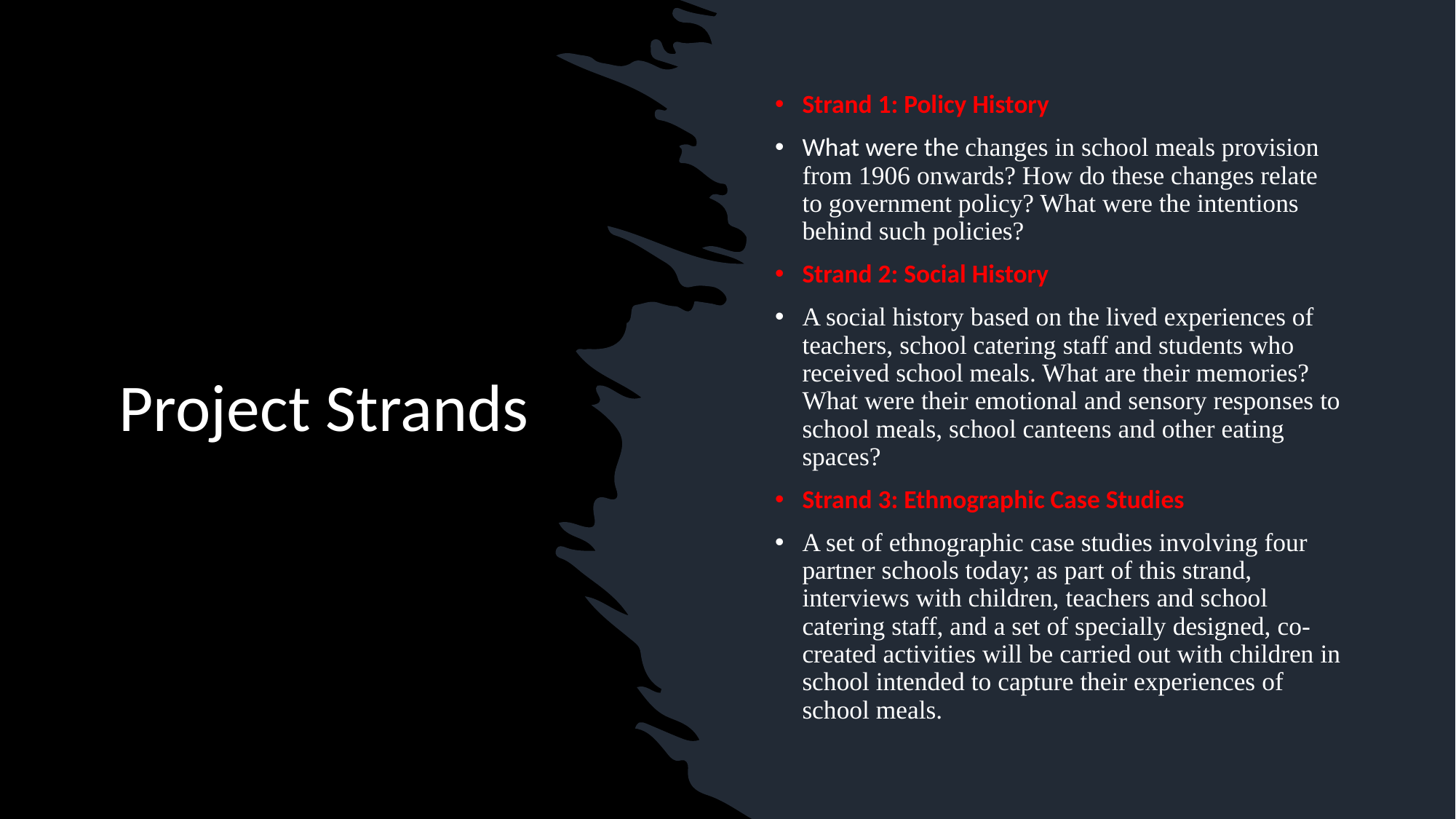

Strand 1: Policy History
What were the changes in school meals provision from 1906 onwards? How do these changes relate to government policy? What were the intentions behind such policies?
Strand 2: Social History
A social history based on the lived experiences of  teachers, school catering staff and students who received school meals. What are their memories? What were their emotional and sensory responses to school meals, school canteens and other eating spaces?
Strand 3: Ethnographic Case Studies
A set of ethnographic case studies involving four partner schools today; as part of this strand, interviews with children, teachers and school catering staff, and a set of specially designed, co-created activities will be carried out with children in school intended to capture their experiences of school meals.
# Project Strands